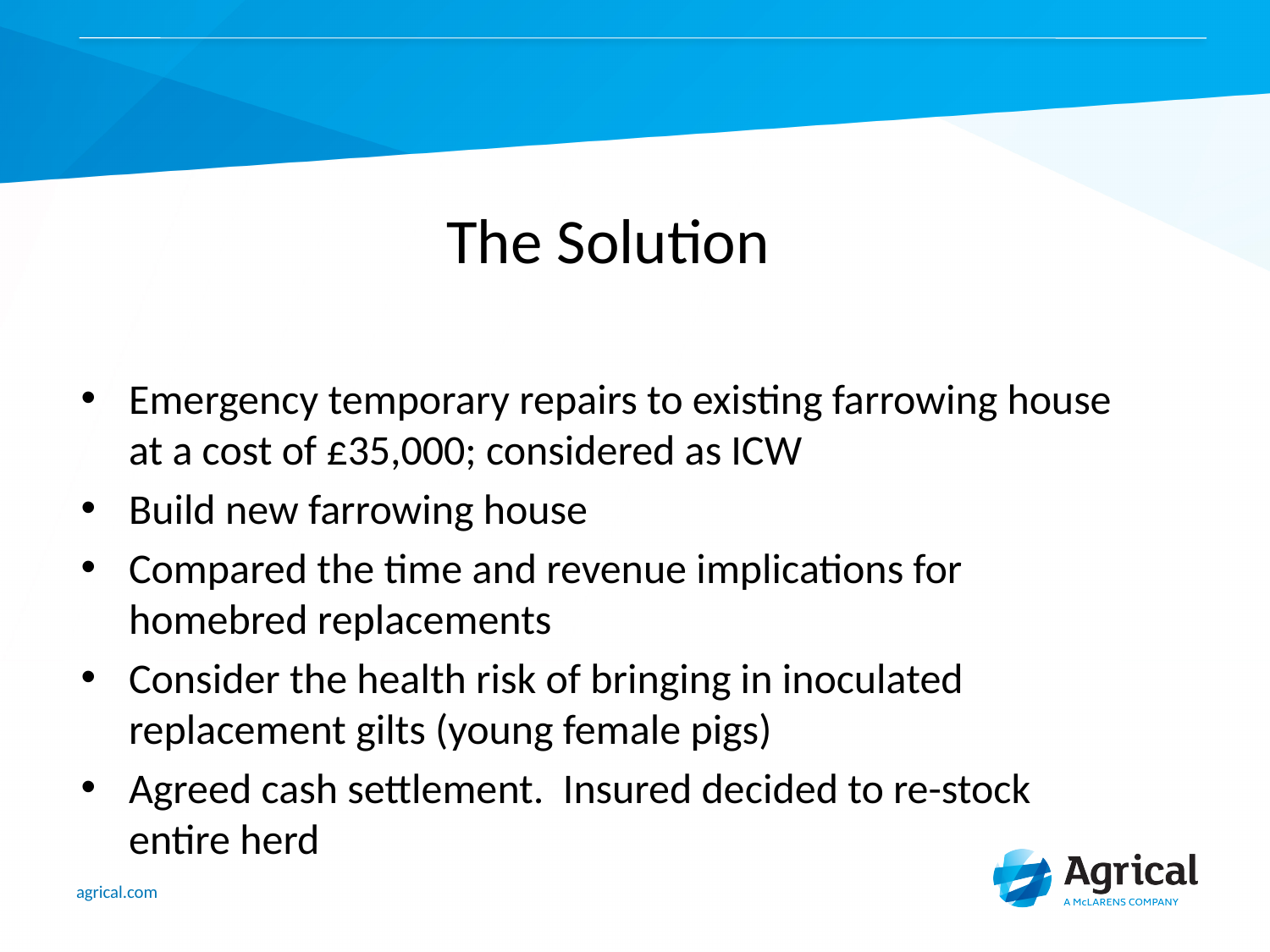

# The Solution

Emergency temporary repairs to existing farrowing house at a cost of £35,000; considered as ICW
Build new farrowing house
Compared the time and revenue implications for homebred replacements
Consider the health risk of bringing in inoculated replacement gilts (young female pigs)
Agreed cash settlement.  Insured decided to re-stock entire herd